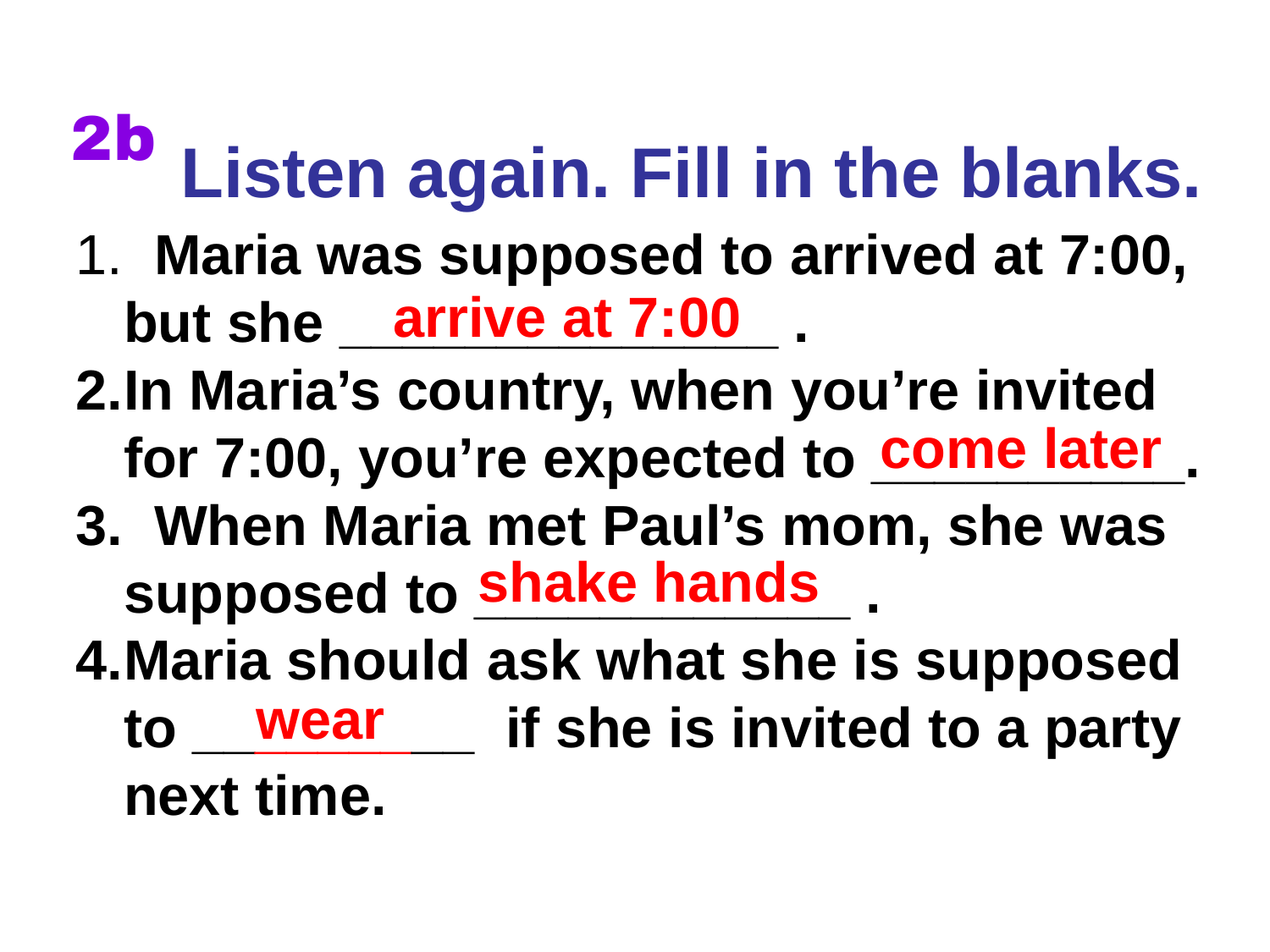

2b
        Listen again. Fill in the blanks.
1.  Maria was supposed to arrived at 7:00, but she ______________ .
In Maria’s country, when you’re invited for 7:00, you’re expected to __________.
3.  When Maria met Paul’s mom, she was supposed to ____________ .
Maria should ask what she is supposed to _________  if she is invited to a party next time.
arrive at 7:00
come later
shake hands
wear